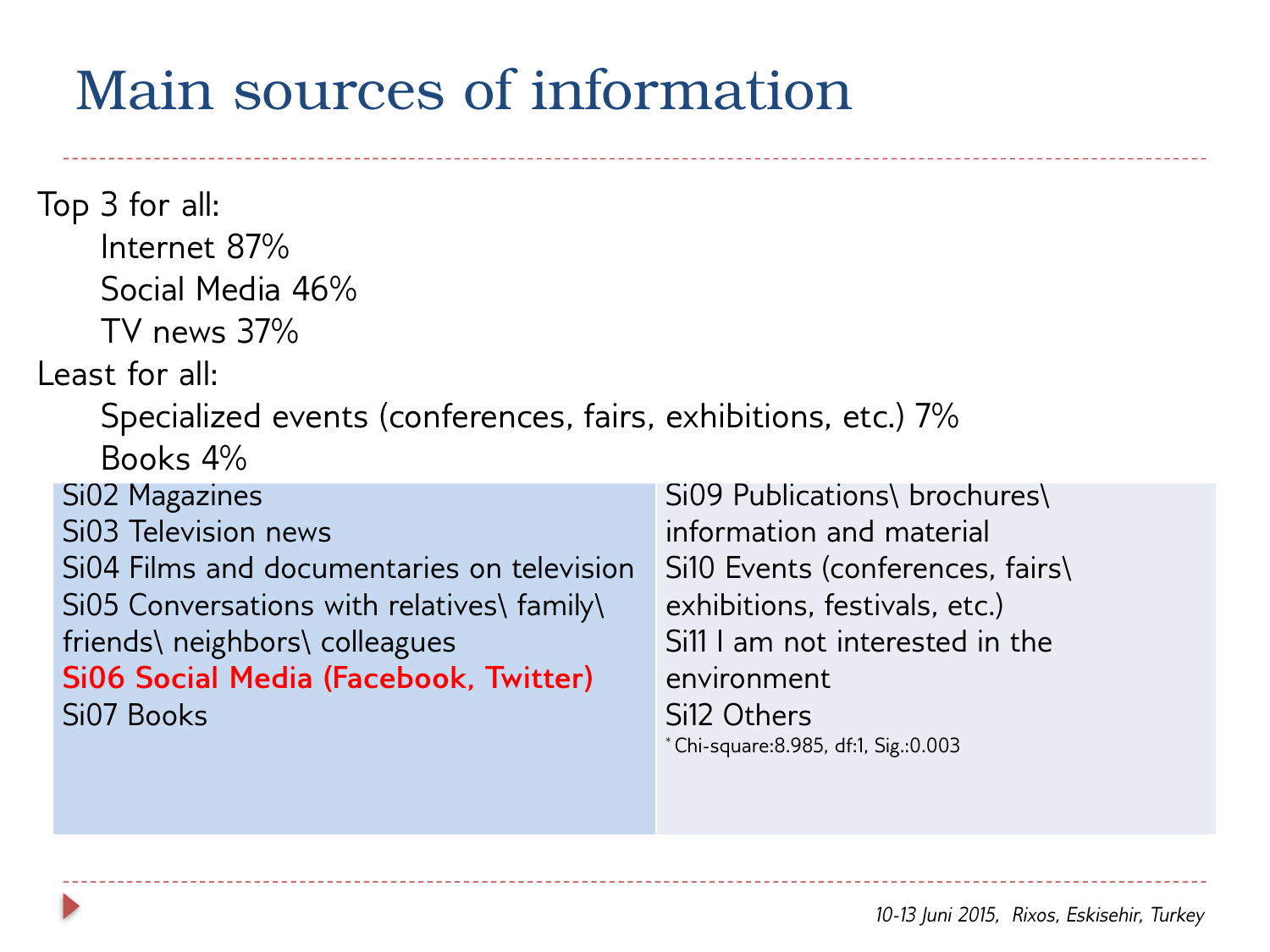

# Main sources of information
Top 3 for all:
Internet 87%
Social Media 46%
TV news 37%
Least for all:
Specialized events (conferences, fairs, exhibitions, etc.) 7%
Books 4%
|  |  | SI 01 | SI 02 | SI 03 | SI 04 | SI 05 | SI 06 | SI 07 | SI 08 | SI 09 | SI 10 | SI 11 | SI 12 |
| --- | --- | --- | --- | --- | --- | --- | --- | --- | --- | --- | --- | --- | --- |
| German | f | 14 | 5 | 12 | 13 | 7 | 10\* | 1 | 35 | 11 | 3 | 1 | 1 |
|  | % | 37 | 13 | 32 | 34 | 18 | 26 | 3 | 92 | 29 | 8 | 3 | 3 |
| Others | f | 18 | 8 | 28 | 20 | 11 | 40 | 3 | 60 | 15 | 4 | 2 | 2 |
|  | % | 25 | 11 | 39 | 28 | 15 | 56 | 4 | 85 | 21 | 6 | 3 | 3 |
| Total | f | 32 | 13 | 40 | 33 | 18 | 50 | 4 | 95 | 26 | 7 | 3 | 3 |
| Si01 Newspapers Si02 Magazines Si03 Television news Si04 Films and documentaries on television Si05 Conversations with relatives\ family\ friends\ neighbors\ colleagues Si06 Social Media (Facebook, Twitter) Si07 Books |  |  |  |  |  |  | Si08 The Internet Si09 Publications\ brochures\ information and material Si10 Events (conferences, fairs\ exhibitions, festivals, etc.) Si11 I am not interested in the environment Si12 Others \* Chi-square:8.985, df:1, Sig.:0.003 |  |  |  |  |  |  |
10-13 Juni 2015,  Rixos, Eskisehir, Turkey